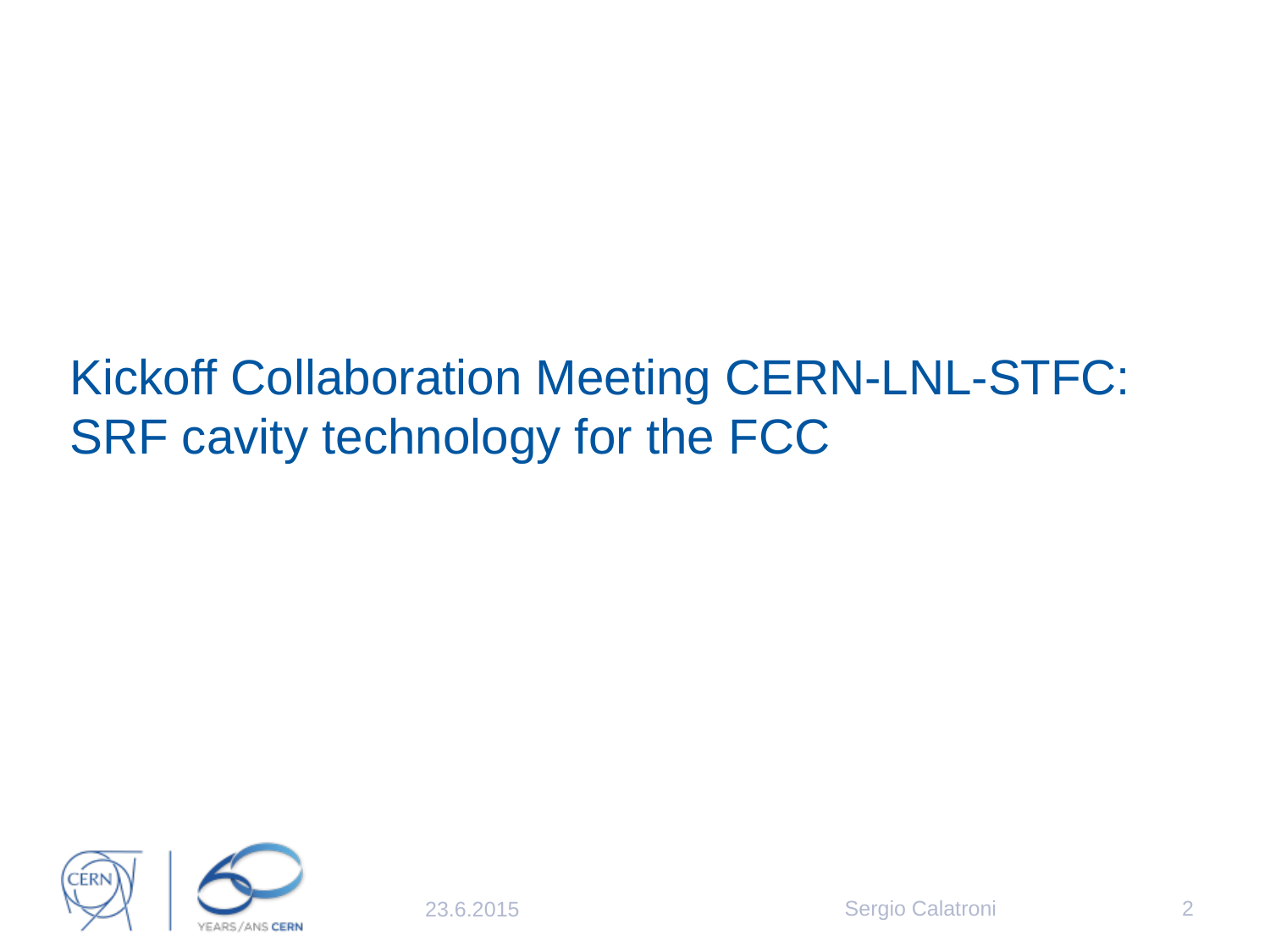

# Kickoff Collaboration Meeting CERN-LNL-STFC: SRF cavity technology for the FCC

Sergio Calatroni
2
23.6.2015